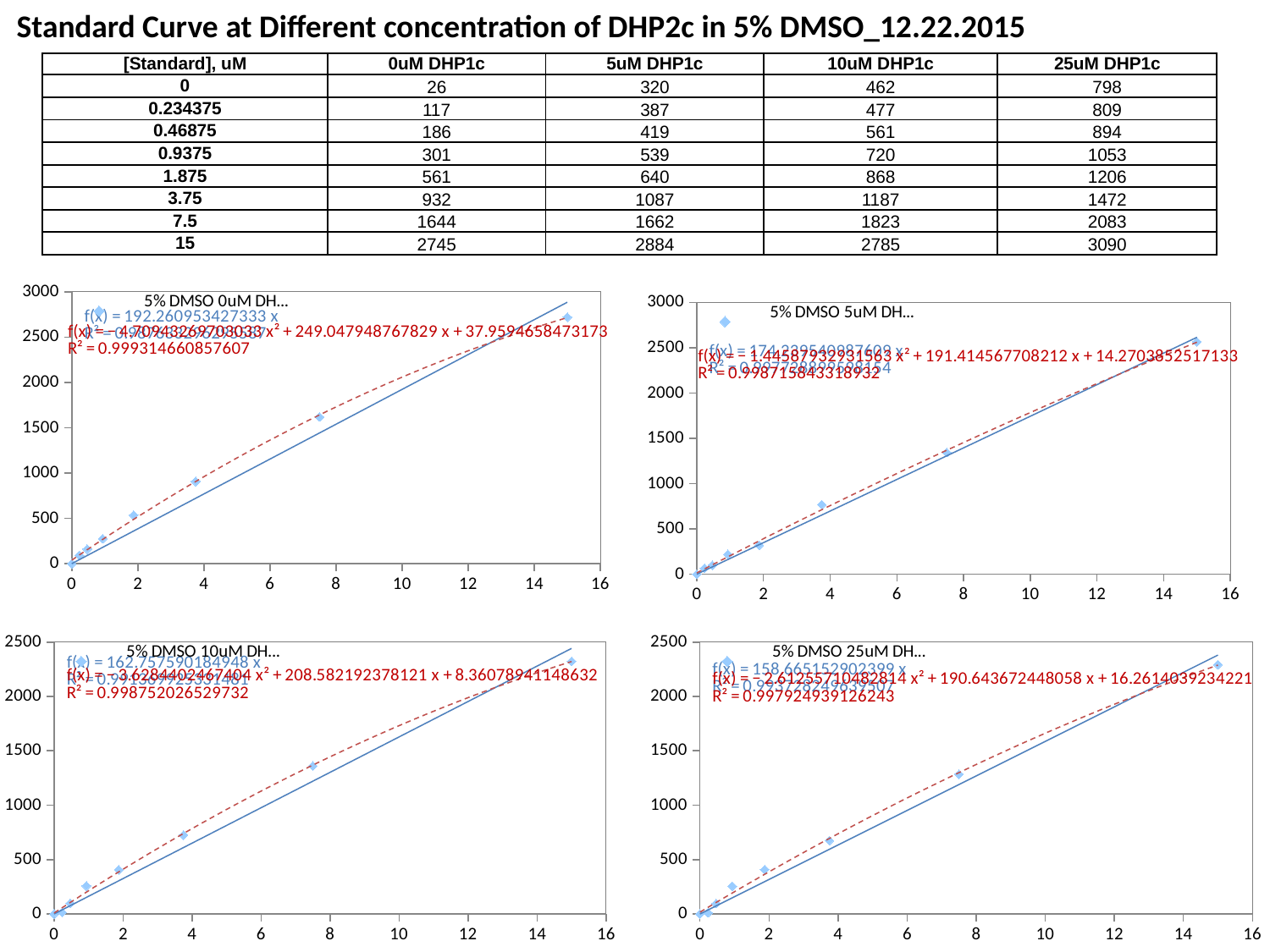

Standard Curve at Different concentration of DHP2c in 5% DMSO_12.22.2015
| [Standard], uM | 0uM DHP1c | 5uM DHP1c | 10uM DHP1c | 25uM DHP1c |
| --- | --- | --- | --- | --- |
| 0 | 26 | 320 | 462 | 798 |
| 0.234375 | 117 | 387 | 477 | 809 |
| 0.46875 | 186 | 419 | 561 | 894 |
| 0.9375 | 301 | 539 | 720 | 1053 |
| 1.875 | 561 | 640 | 868 | 1206 |
| 3.75 | 932 | 1087 | 1187 | 1472 |
| 7.5 | 1644 | 1662 | 1823 | 2083 |
| 15 | 2745 | 2884 | 2785 | 3090 |

### Chart

| Category |  |
|---|---|

### Chart

| Category |  |
|---|---|

### Chart

| Category |  |
|---|---|

### Chart

| Category |  |
|---|---|